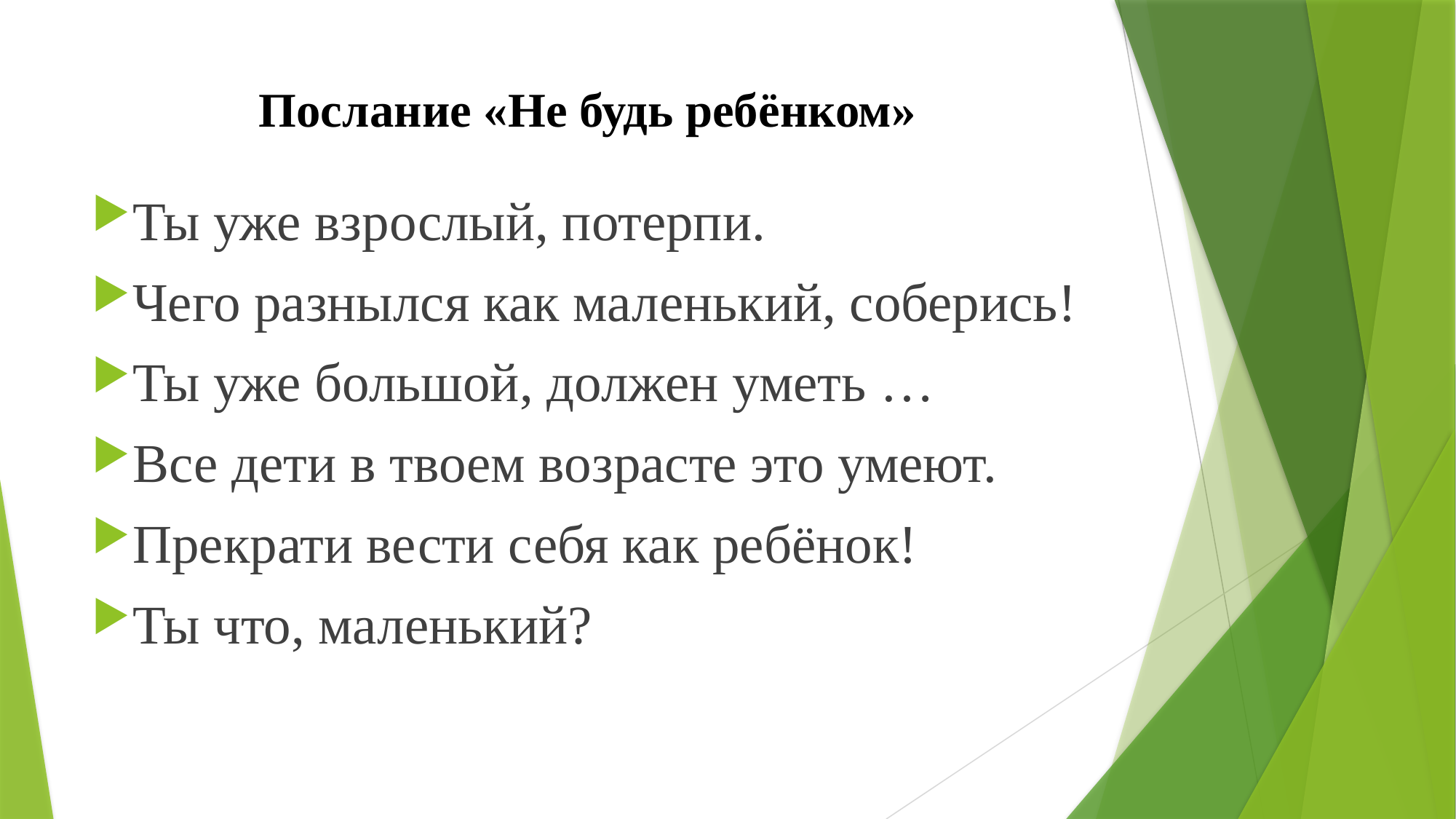

# Послание «Не будь ребёнком»
Ты уже взрослый, потерпи.
Чего разнылся как маленький, соберись!
Ты уже большой, должен уметь …
Все дети в твоем возрасте это умеют.
Прекрати вести себя как ребёнок!
Ты что, маленький?